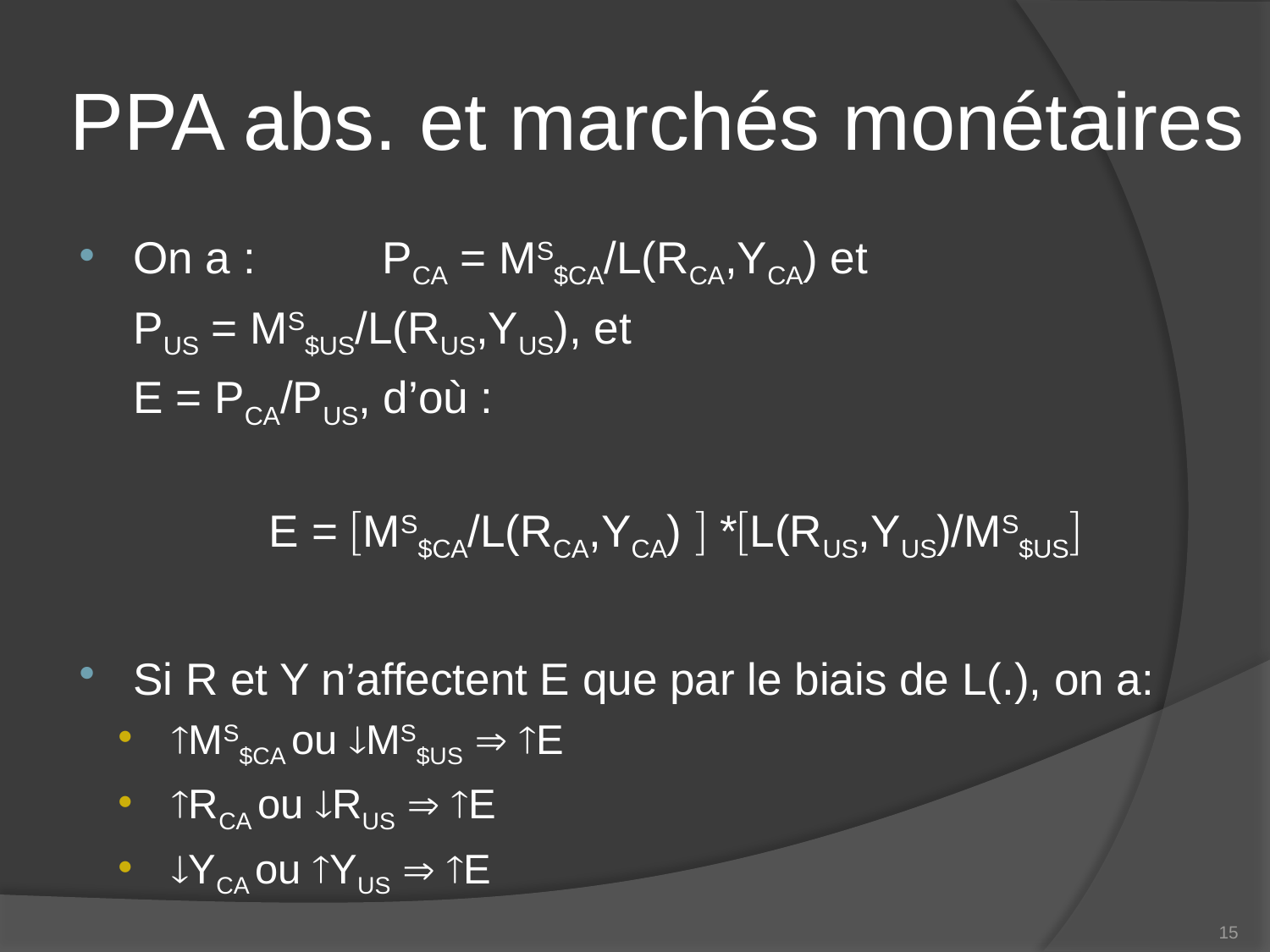

# PPA abs. et marchés monétaires
On a : 	PCA = MS$CA/L(RCA,YCA) et
			PUS = MS$US/L(RUS,YUS), et
			E = PCA/PUS, d’où :

 E = [MS$CA/L(RCA,YCA) ] *[L(RUS,YUS)/MS$US]

Si R et Y n’affectent E que par le biais de L(.), on a:
↑MS$CA ou ↓MS$US ⇒ ↑E
↑RCA ou ↓RUS ⇒ ↑E
↓YCA ou ↑YUS ⇒ ↑E

15